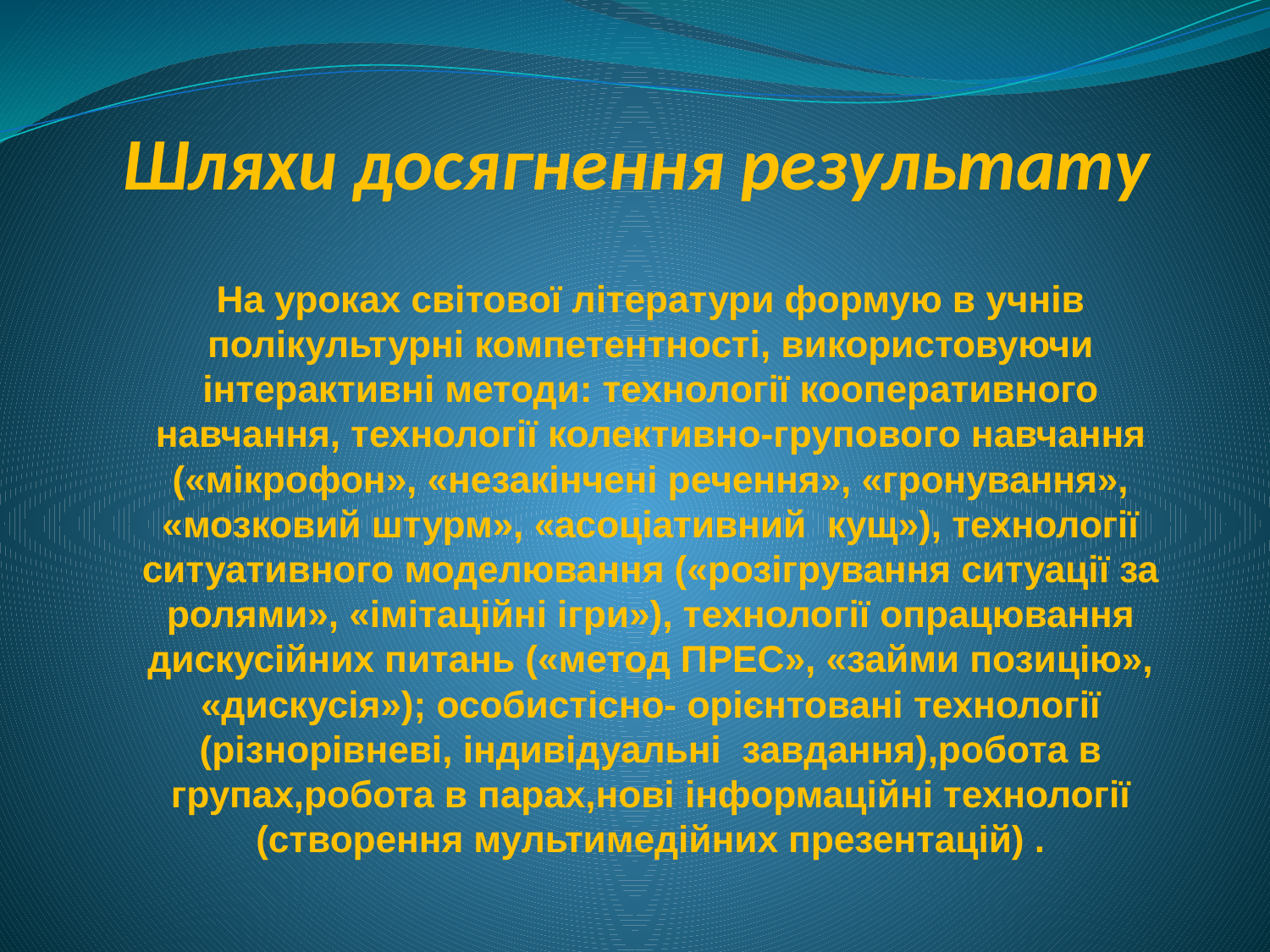

# Шляхи досягнення результату
	На уроках світової літератури формую в учнів полікультурні компетентності, використовуючи інтерактивні методи: технології кооперативного навчання, технології колективно-групового навчання («мікрофон», «незакінчені речення», «гронування», «мозковий штурм», «асоціативний  кущ»), технології ситуативного моделювання («розігрування ситуації за ролями», «імітаційні ігри»), технології опрацювання дискусійних питань («метод ПРЕС», «займи позицію», «дискусія»); особистісно- орієнтовані технології (різнорівневі, індивідуальні  завдання),робота в групах,робота в парах,нові інформаційні технології (створення мультимедійних презентацій) .